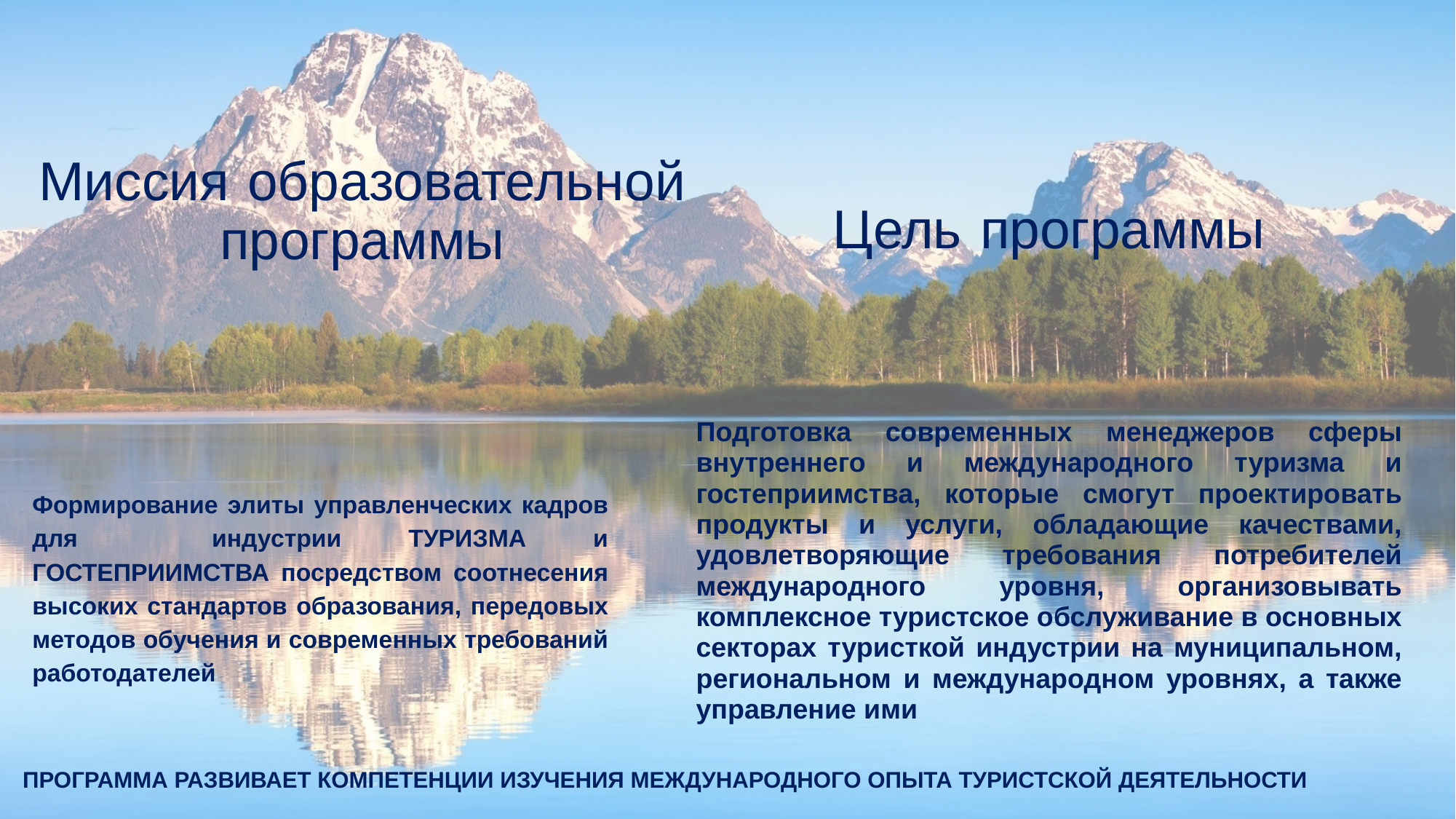

# Миссия образовательной программы
Цель программы

Подготовка современных менеджеров сферы внутреннего и международного туризма и гостеприимства, которые смогут проектировать продукты и услуги, обладающие качествами, удовлетворяющие требования потребителей международного уровня, организовывать комплексное туристское обслуживание в основных секторах туристкой индустрии на муниципальном, региональном и международном уровнях, а также управление ими

Формирование элиты управленческих кадров для  индустрии ТУРИЗМА и ГОСТЕПРИИМСТВА посредством соотнесения высоких стандартов образования, передовых методов обучения и современных требований работодателей
ПРОГРАММА РАЗВИВАЕТ КОМПЕТЕНЦИИ ИЗУЧЕНИЯ МЕЖДУНАРОДНОГО ОПЫТА ТУРИСТСКОЙ ДЕЯТЕЛЬНОСТИ